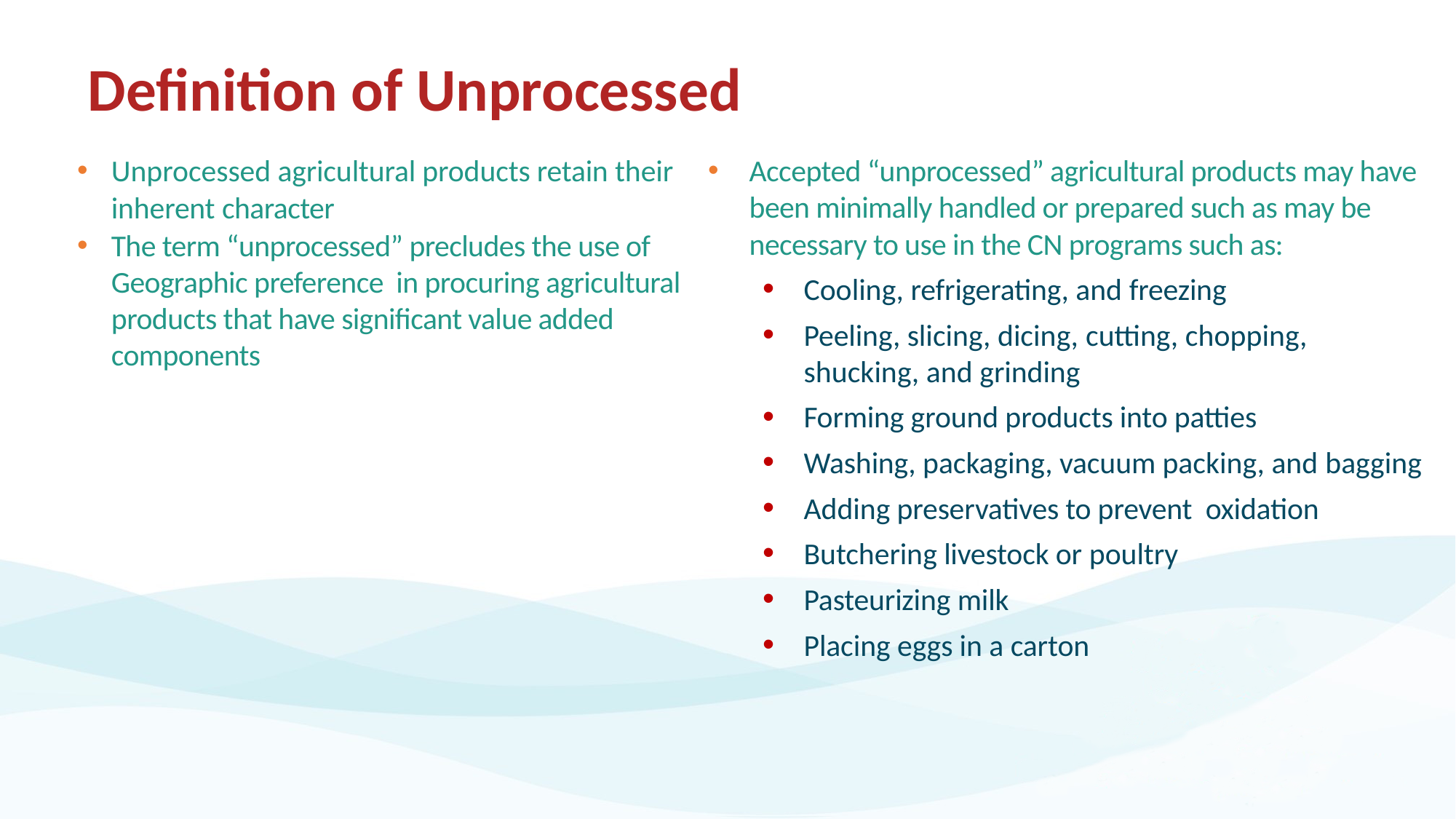

# Definition of Unprocessed
Unprocessed agricultural products retain their inherent character
The term “unprocessed” precludes the use of Geographic preference  in procuring agricultural products that have significant value added components

Accepted “unprocessed” agricultural products may have been minimally handled or prepared such as may be necessary to use in the CN programs such as:
Cooling, refrigerating, and freezing
Peeling, slicing, dicing, cutting, chopping, shucking, and grinding
Forming ground products into patties
Washing, packaging, vacuum packing, and bagging
Adding preservatives to prevent  oxidation
Butchering livestock or poultry
Pasteurizing milk
Placing eggs in a carton